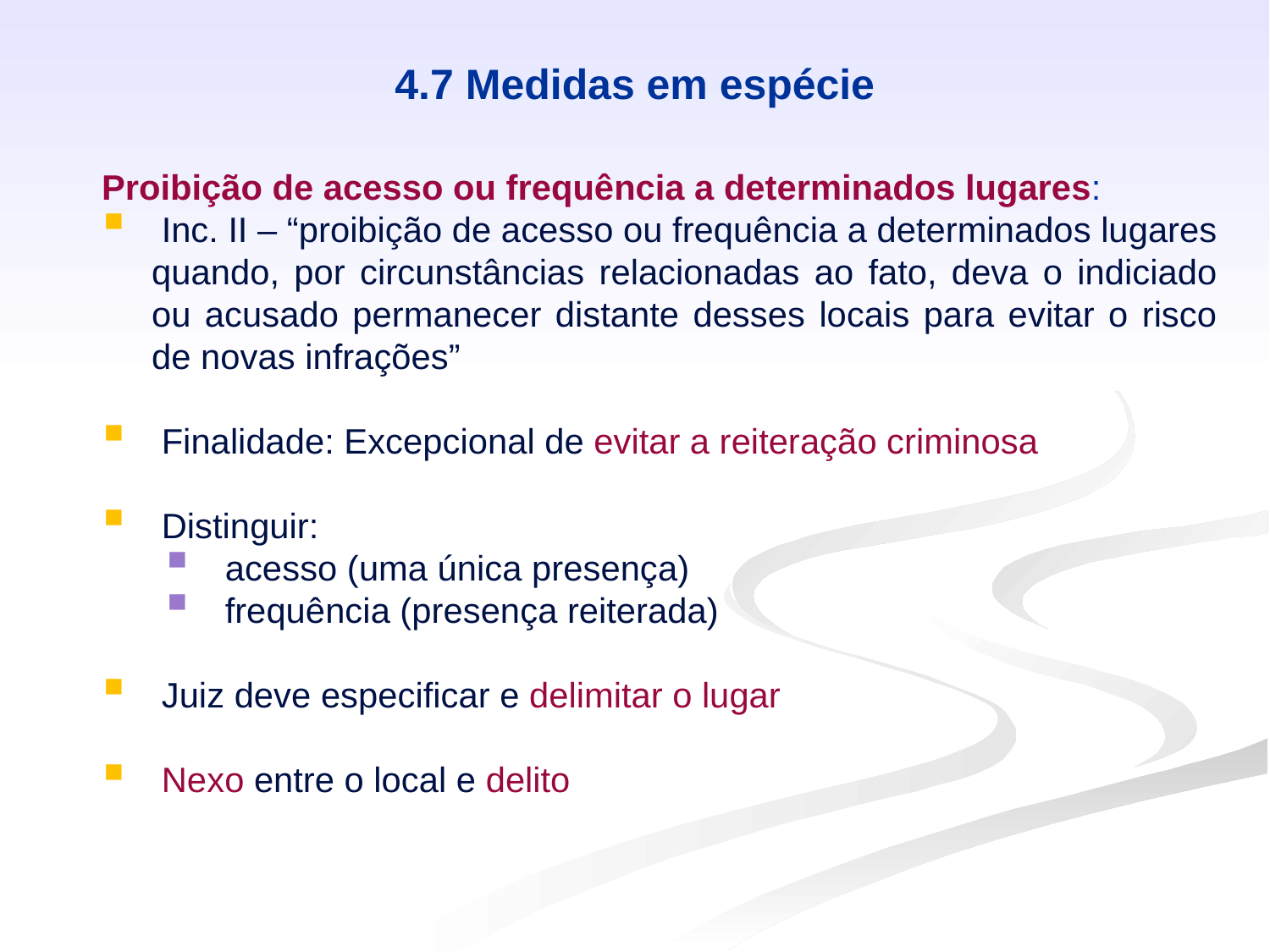

# 4.7 Medidas em espécie
Proibição de acesso ou frequência a determinados lugares:
 Inc. II – “proibição de acesso ou frequência a determinados lugares quando, por circunstâncias relacionadas ao fato, deva o indiciado ou acusado permanecer distante desses locais para evitar o risco de novas infrações”

 Finalidade: Excepcional de evitar a reiteração criminosa

 Distinguir:
 acesso (uma única presença)
 frequência (presença reiterada)

 Juiz deve especificar e delimitar o lugar

 Nexo entre o local e delito